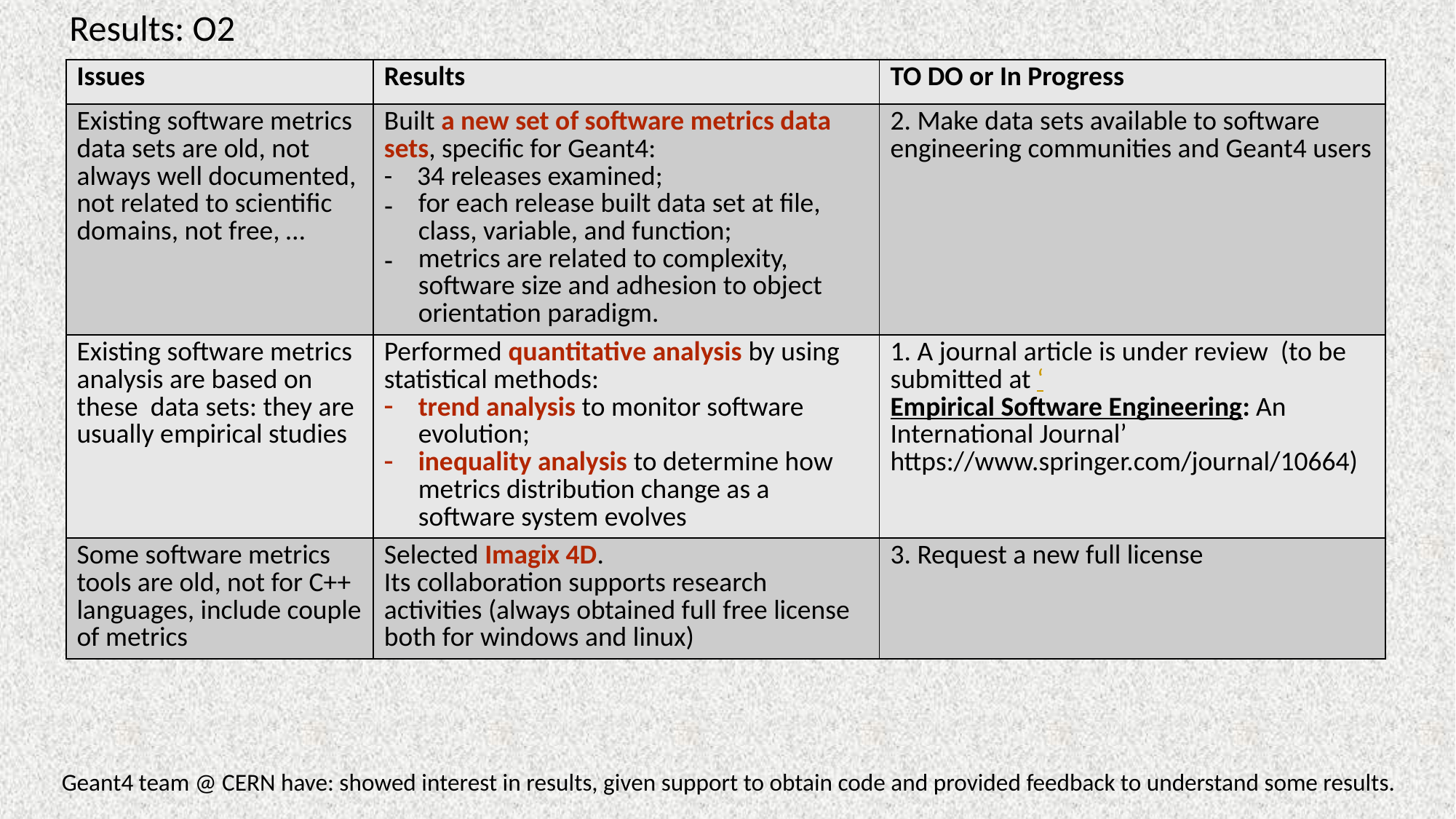

# Results: O2
| Issues | Results | TO DO or In Progress |
| --- | --- | --- |
| Existing software metrics data sets are old, not always well documented, not related to scientific domains, not free, … | Built a new set of software metrics data sets, specific for Geant4: - 34 releases examined; for each release built data set at file, class, variable, and function; metrics are related to complexity, software size and adhesion to object orientation paradigm. | 2. Make data sets available to software engineering communities and Geant4 users |
| Existing software metrics analysis are based on these data sets: they are usually empirical studies | Performed quantitative analysis by using statistical methods: trend analysis to monitor software evolution; inequality analysis to determine how metrics distribution change as a software system evolves | 1. A journal article is under review (to be submitted at ‘Empirical Software Engineering: An International Journal’ https://www.springer.com/journal/10664) |
| Some software metrics tools are old, not for C++ languages, include couple of metrics | Selected Imagix 4D. Its collaboration supports research activities (always obtained full free license both for windows and linux) | 3. Request a new full license |
Geant4 team @ CERN have: showed interest in results, given support to obtain code and provided feedback to understand some results.